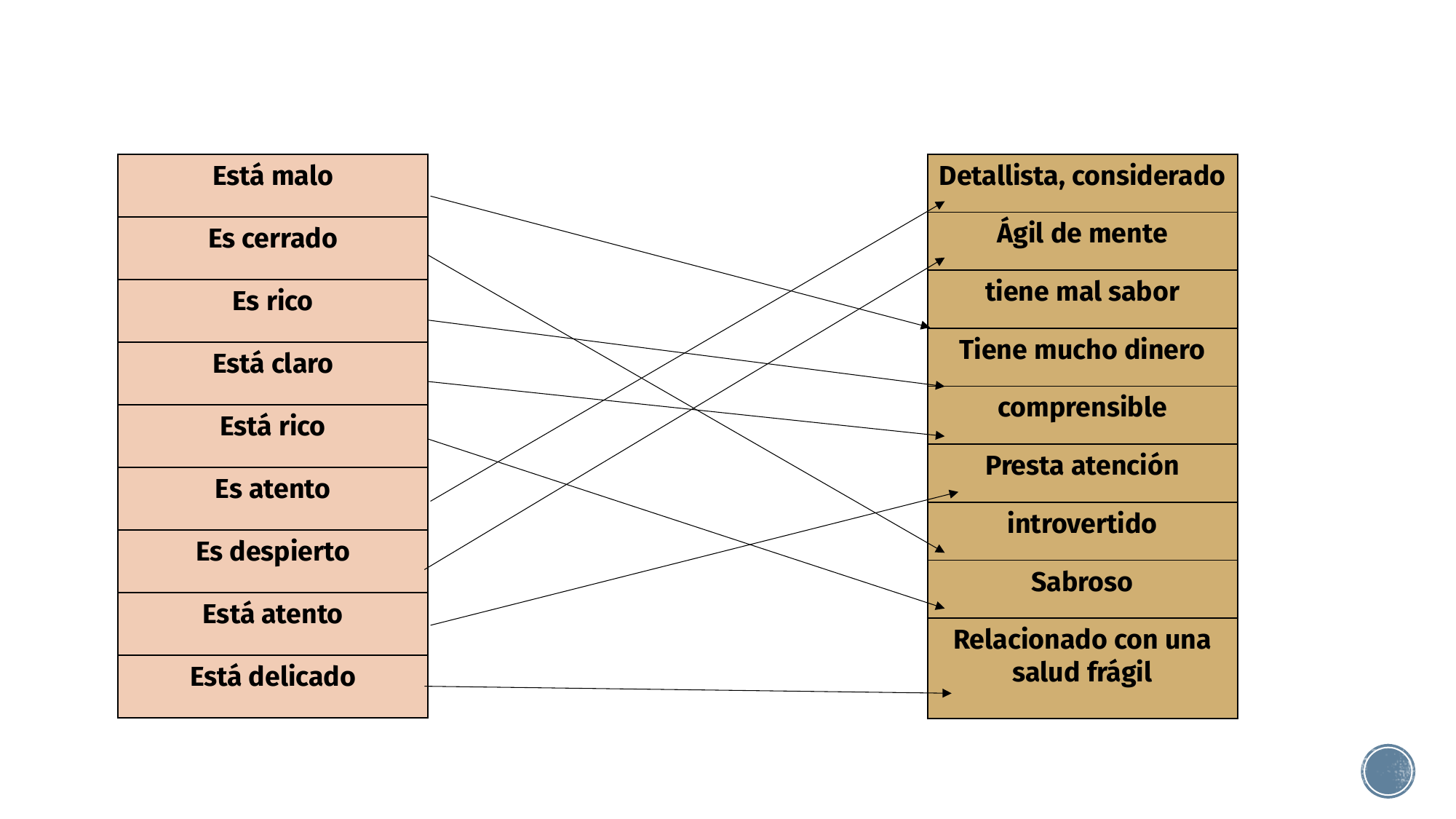

| Está malo |
| --- |
| Es cerrado |
| Es rico |
| Está claro |
| Está rico |
| Es atento |
| Es despierto |
| Está atento |
| Está delicado |
| Detallista, considerado |
| --- |
| Ágil de mente |
| tiene mal sabor |
| Tiene mucho dinero |
| comprensible |
| Presta atención |
| introvertido |
| Sabroso |
| Relacionado con una salud frágil |